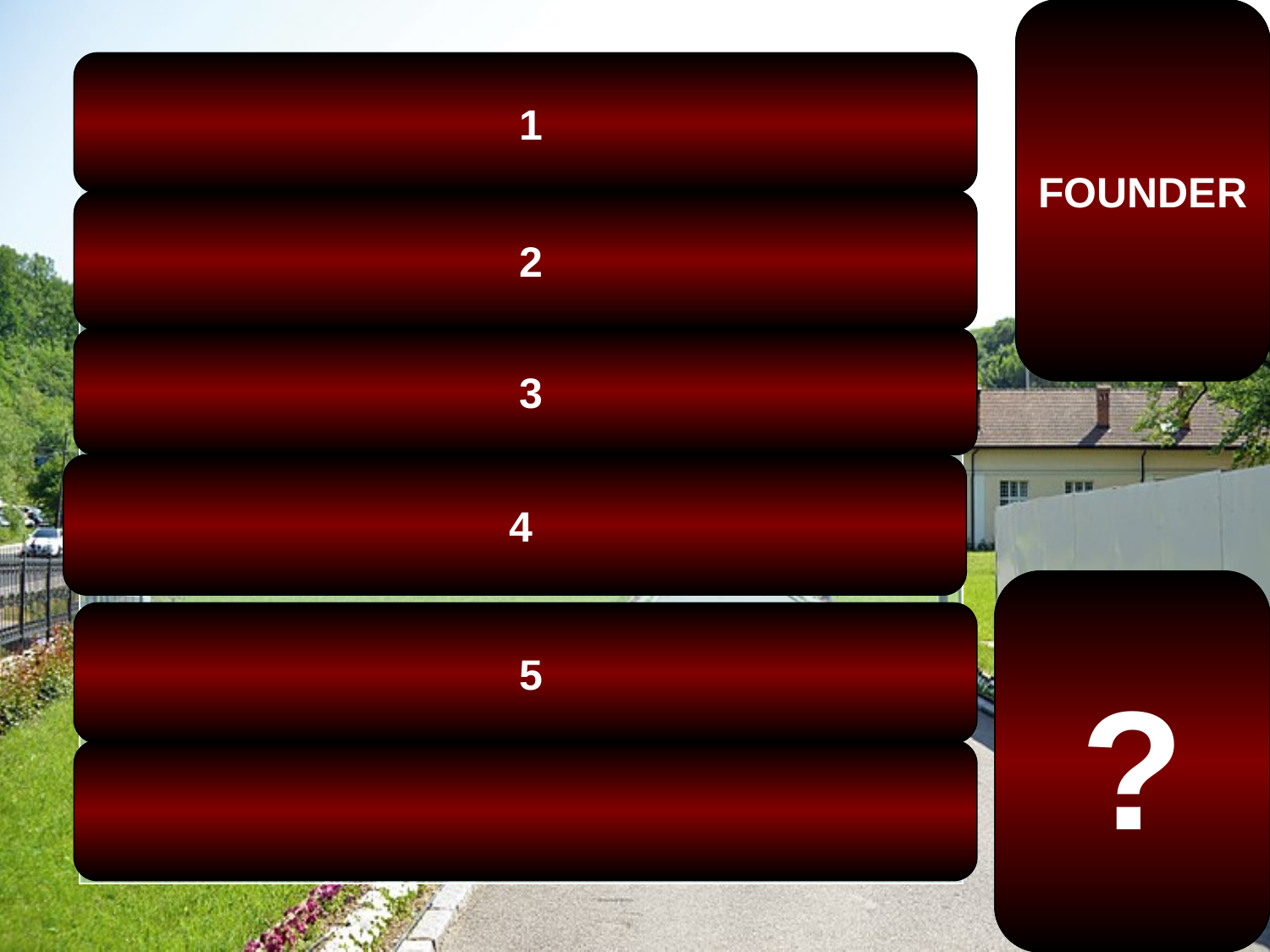

FOUNDER
 1
| DEEP-SEATED |
| --- |
| TRUST |
| BELIEF |
| THE ORTHODOX |
| RELIGION |
| FAITH |
 2
 3
 4
Rakovica Monastery is
located in Belgrade
suburb of Rakovica.
It was founded by
Serbian Kings
Dragutin and Milutin
In the 14th century.
?
 5